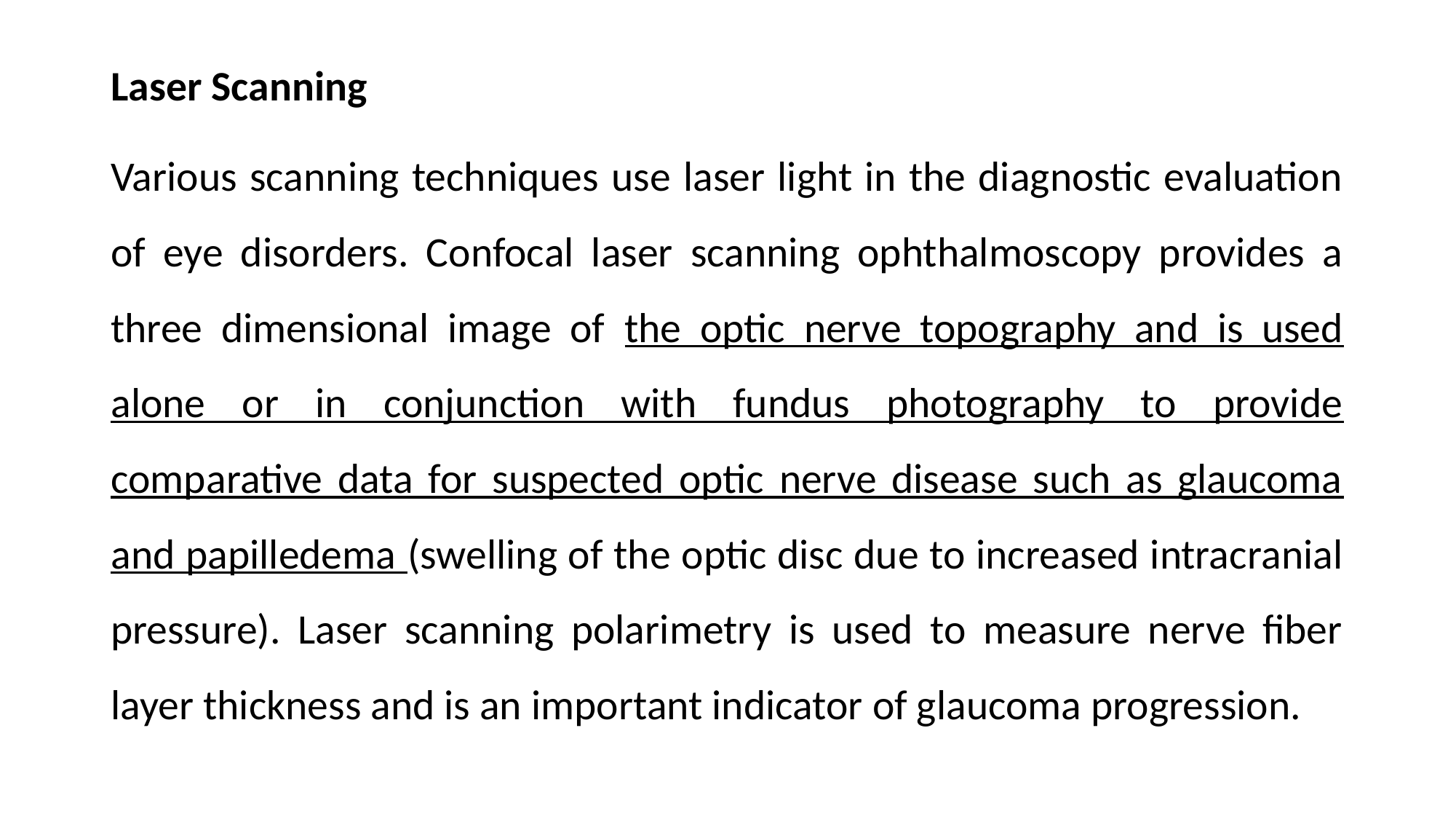

Laser Scanning
Various scanning techniques use laser light in the diagnostic evaluation of eye disorders. Confocal laser scanning ophthalmoscopy provides a three dimensional image of the optic nerve topography and is used alone or in conjunction with fundus photography to provide comparative data for suspected optic nerve disease such as glaucoma and papilledema (swelling of the optic disc due to increased intracranial pressure). Laser scanning polarimetry is used to measure nerve fiber layer thickness and is an important indicator of glaucoma progression.